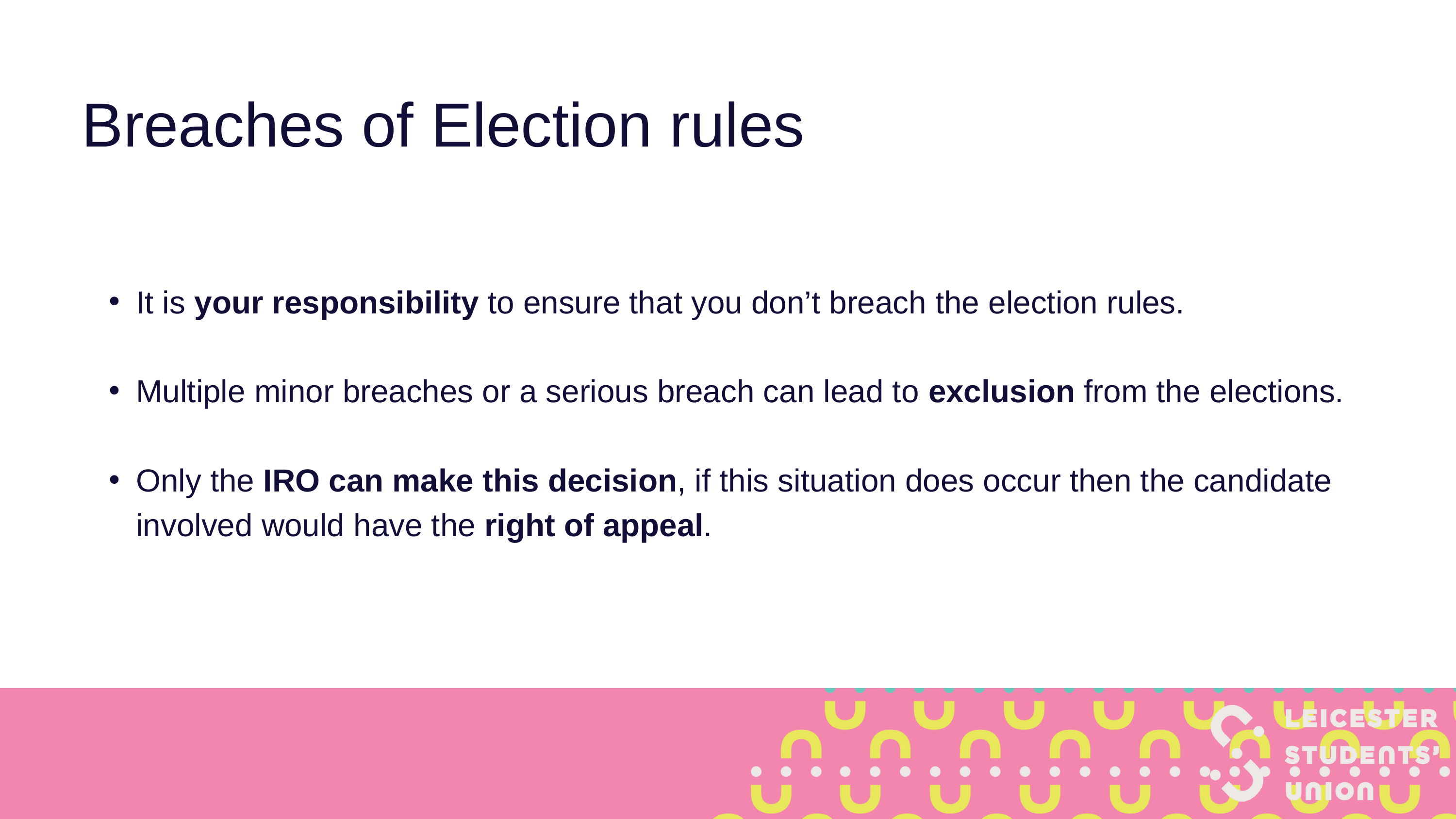

Breaches of Election rules
It is your responsibility to ensure that you don’t breach the election rules.

Multiple minor breaches or a serious breach can lead to exclusion from the elections.

Only the IRO can make this decision, if this situation does occur then the candidate involved would have the right of appeal.